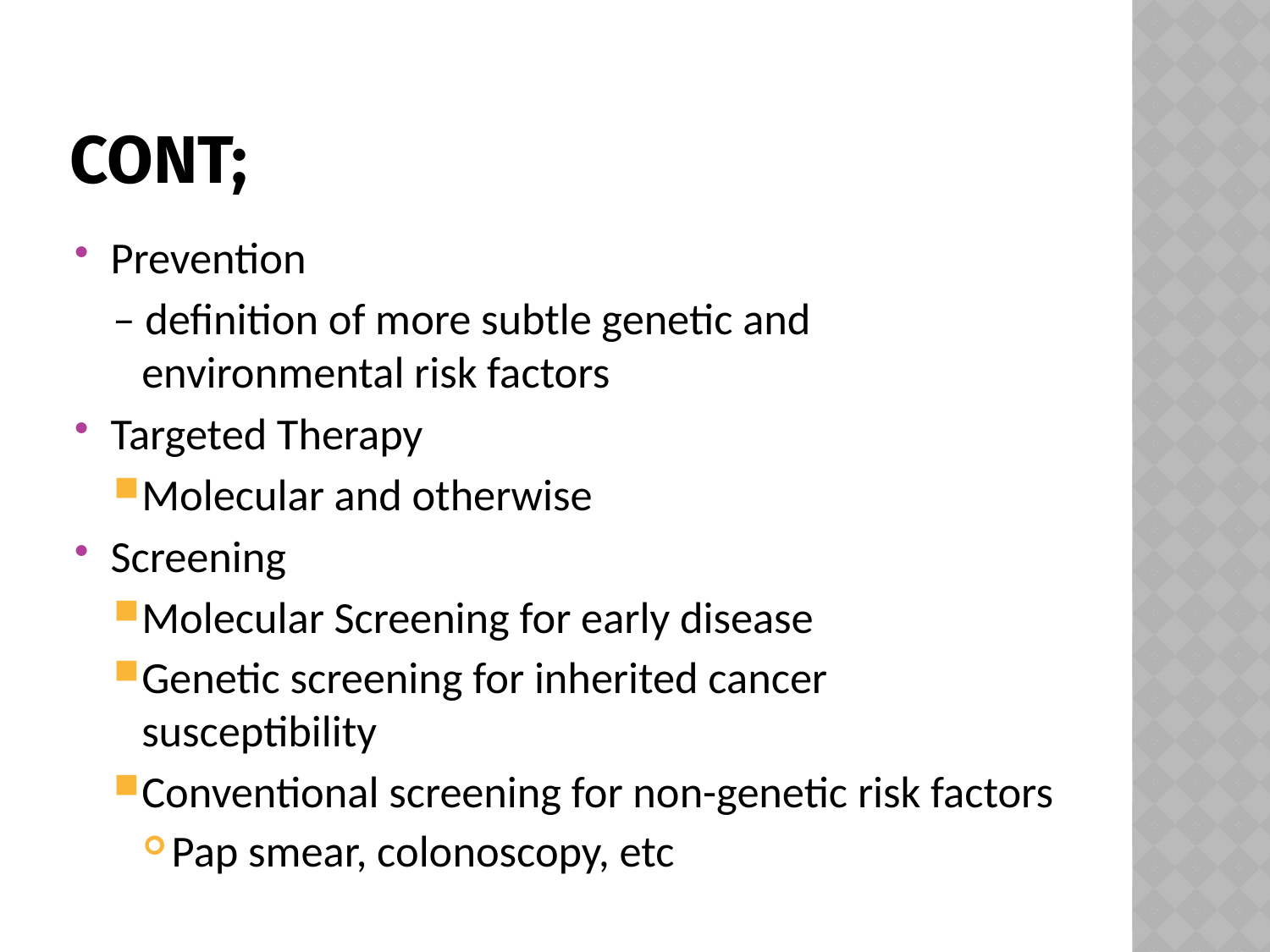

# Cont;
Prevention
– definition of more subtle genetic and environmental risk factors
Targeted Therapy
Molecular and otherwise
Screening
Molecular Screening for early disease
Genetic screening for inherited cancer susceptibility
Conventional screening for non-genetic risk factors
Pap smear, colonoscopy, etc